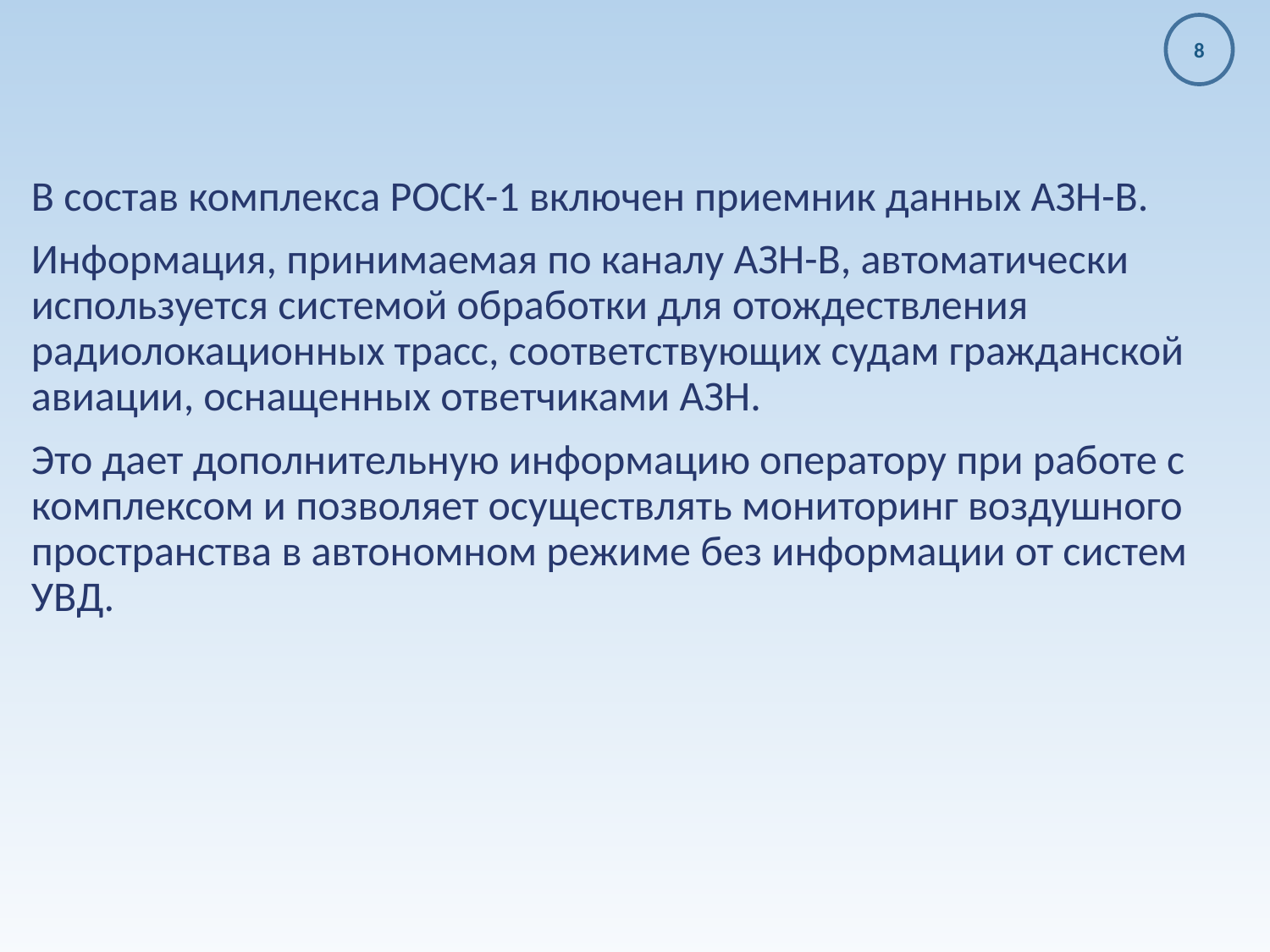

8

В состав комплекса РОСК-1 включен приемник данных АЗН-В.
Информация, принимаемая по каналу АЗН-В, автоматически используется системой обработки для отождествления радиолокационных трасс, соответствующих судам гражданской авиации, оснащенных ответчиками АЗН.
Это дает дополнительную информацию оператору при работе с комплексом и позволяет осуществлять мониторинг воздушного пространства в автономном режиме без информации от систем УВД.